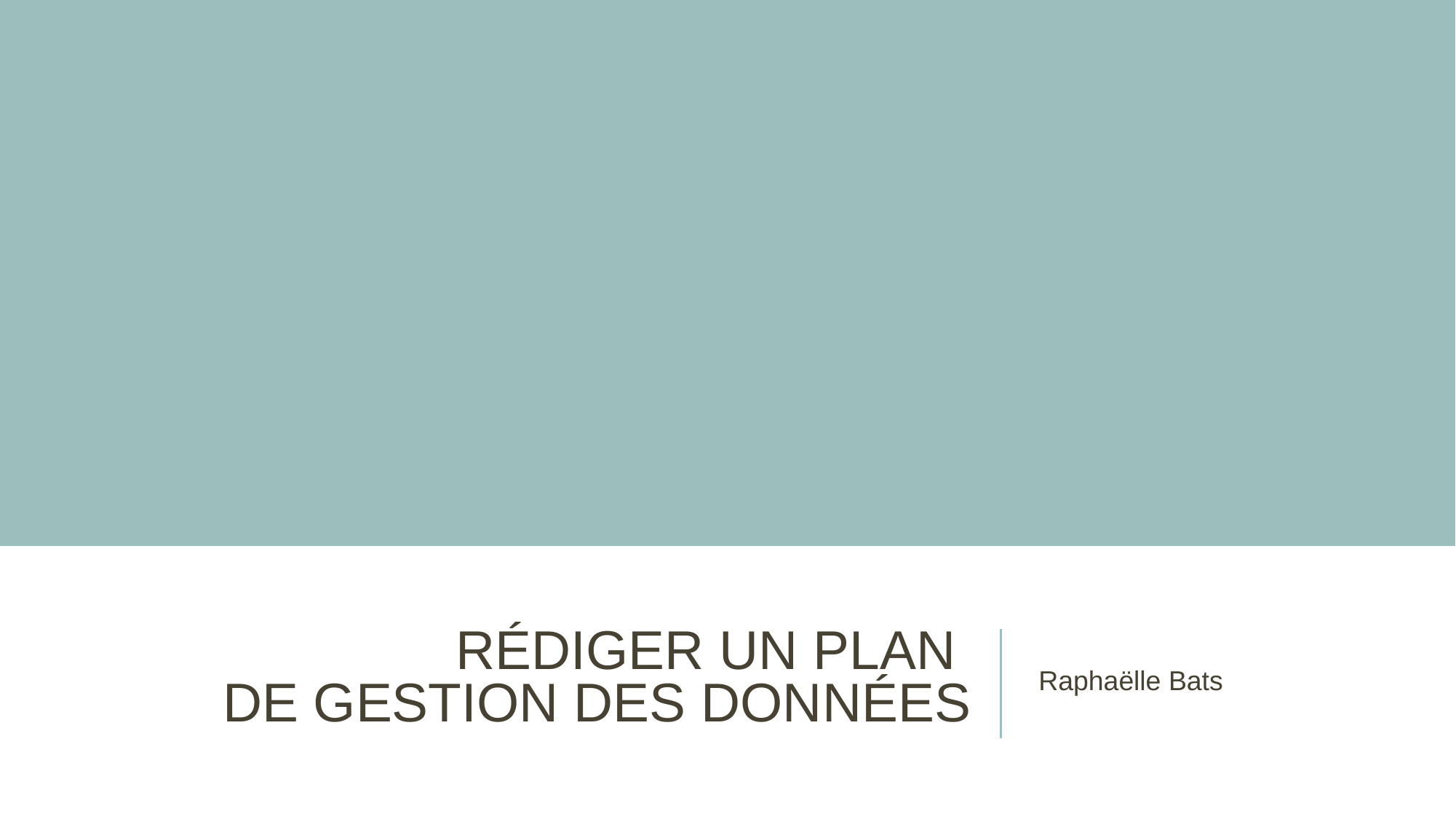

# RÉDIGER UN PLAN DE GESTION DES DONNÉES
Raphaëlle Bats